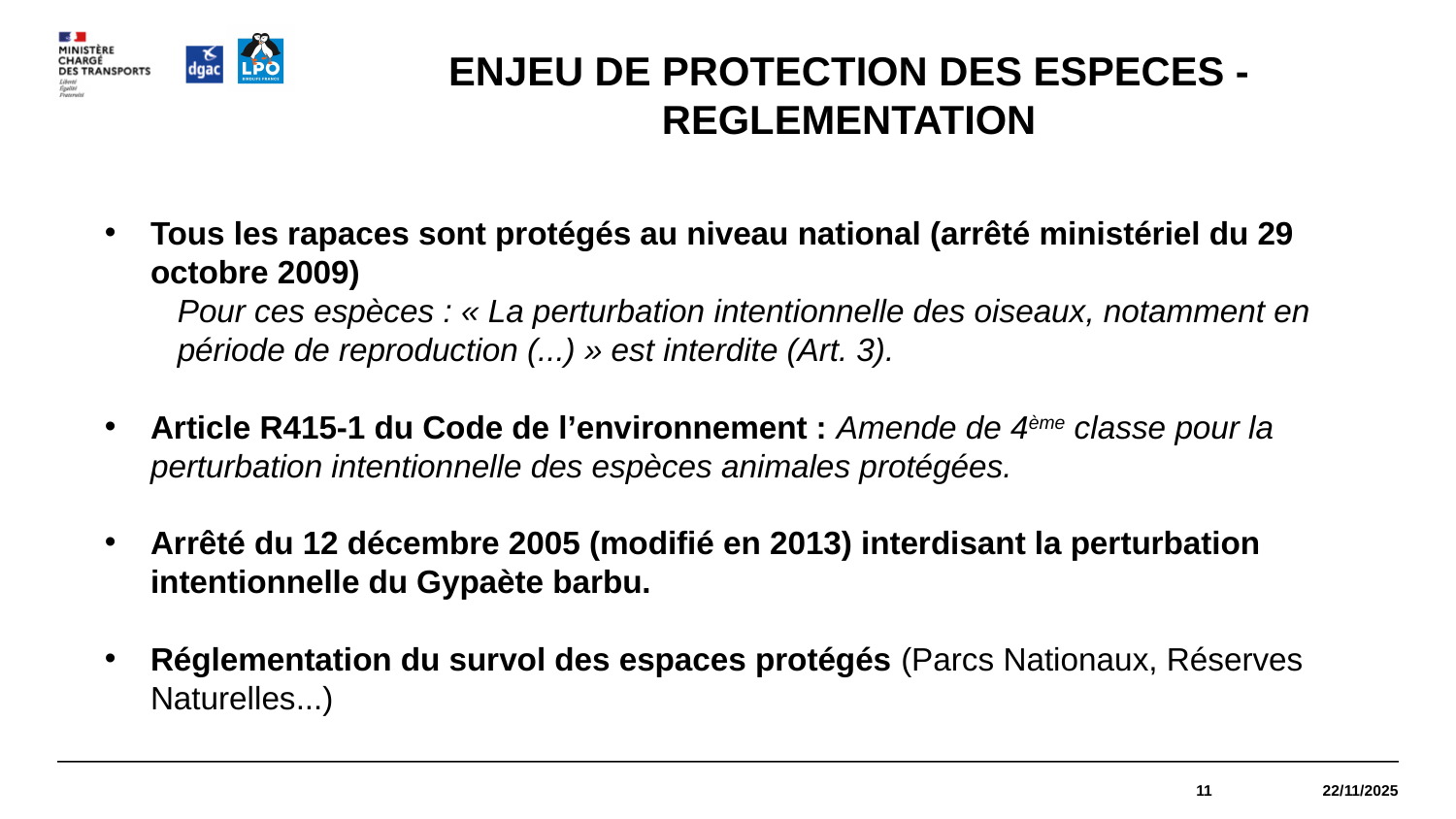

ENJEU DE PROTECTION DES ESPECES - REGLEMENTATION
Tous les rapaces sont protégés au niveau national (arrêté ministériel du 29 octobre 2009)
Pour ces espèces : « La perturbation intentionnelle des oiseaux, notamment en période de reproduction (...) » est interdite (Art. 3).

Article R415-1 du Code de l’environnement : Amende de 4ème classe pour la perturbation intentionnelle des espèces animales protégées.

Arrêté du 12 décembre 2005 (modifié en 2013) interdisant la perturbation intentionnelle du Gypaète barbu.

Réglementation du survol des espaces protégés (Parcs Nationaux, Réserves Naturelles...)
11
22/11/2025